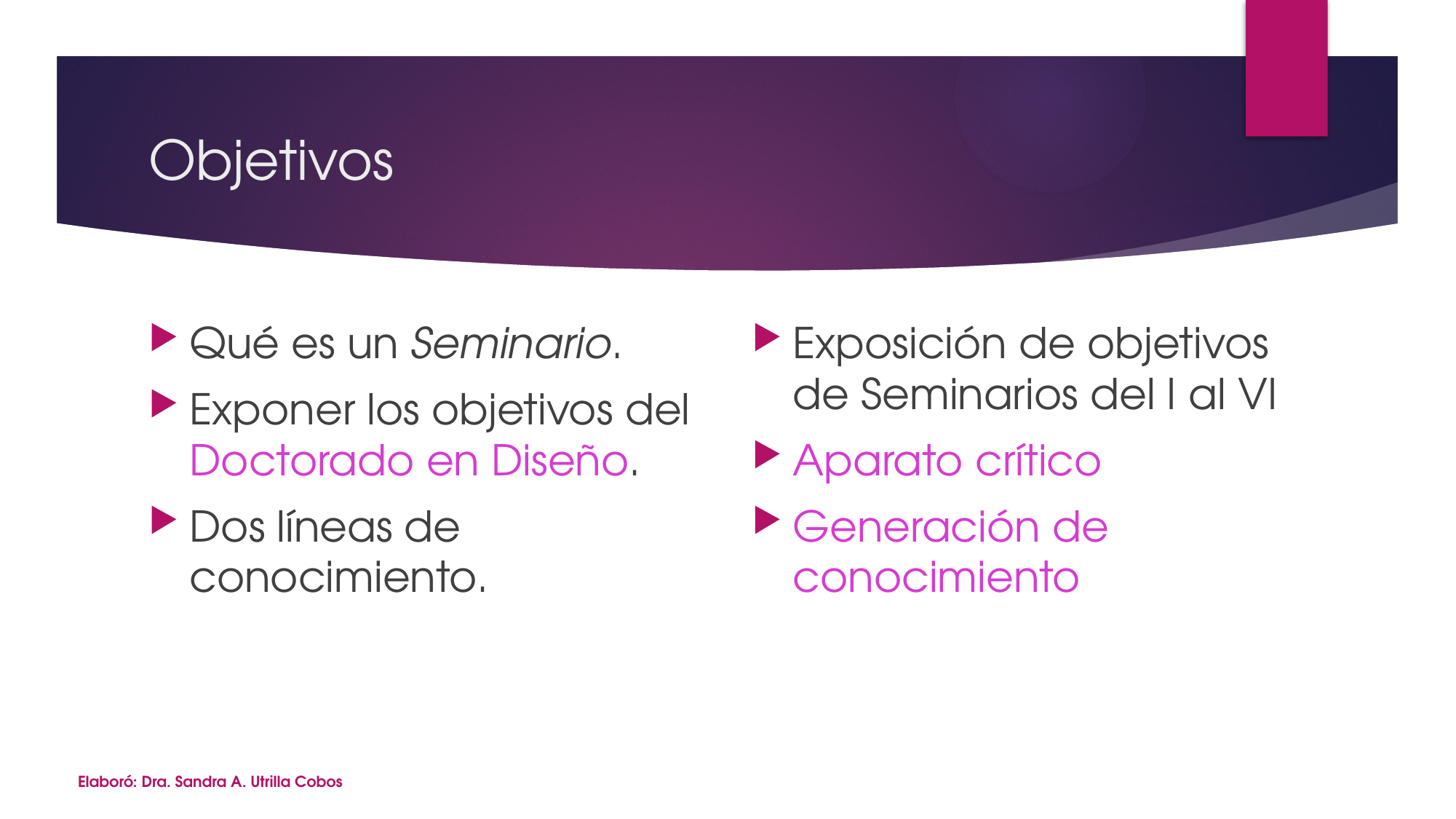

# Objetivos
Qué es un Seminario.
Exponer los objetivos del Doctorado en Diseño.
Dos líneas de conocimiento.

Exposición de objetivos de Seminarios del I al VI
Aparato crítico
Generación de conocimiento

Elaboró: Dra. Sandra A. Utrilla Cobos